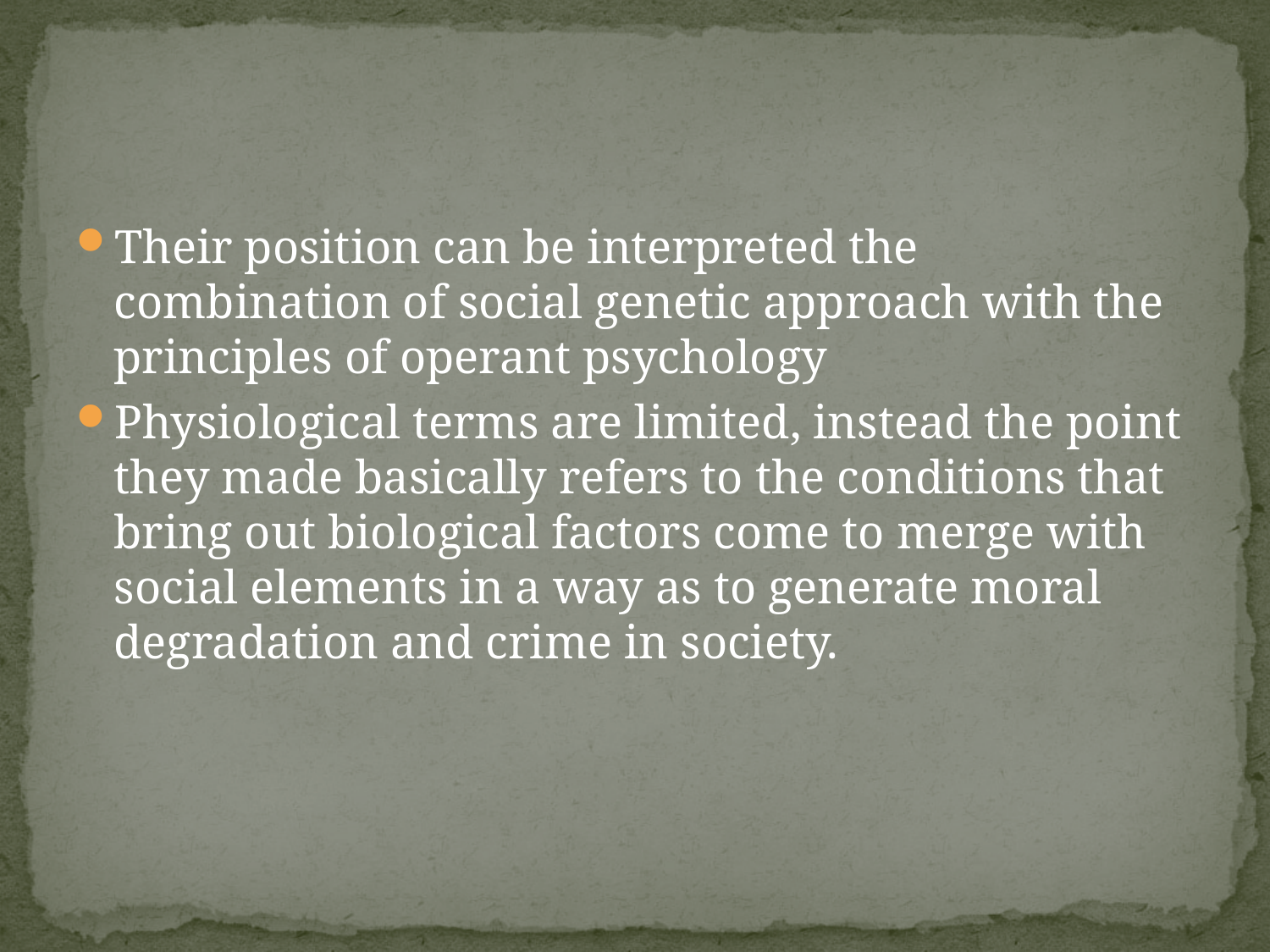

#
Their position can be interpreted the combination of social genetic approach with the principles of operant psychology
Physiological terms are limited, instead the point they made basically refers to the conditions that bring out biological factors come to merge with social elements in a way as to generate moral degradation and crime in society.